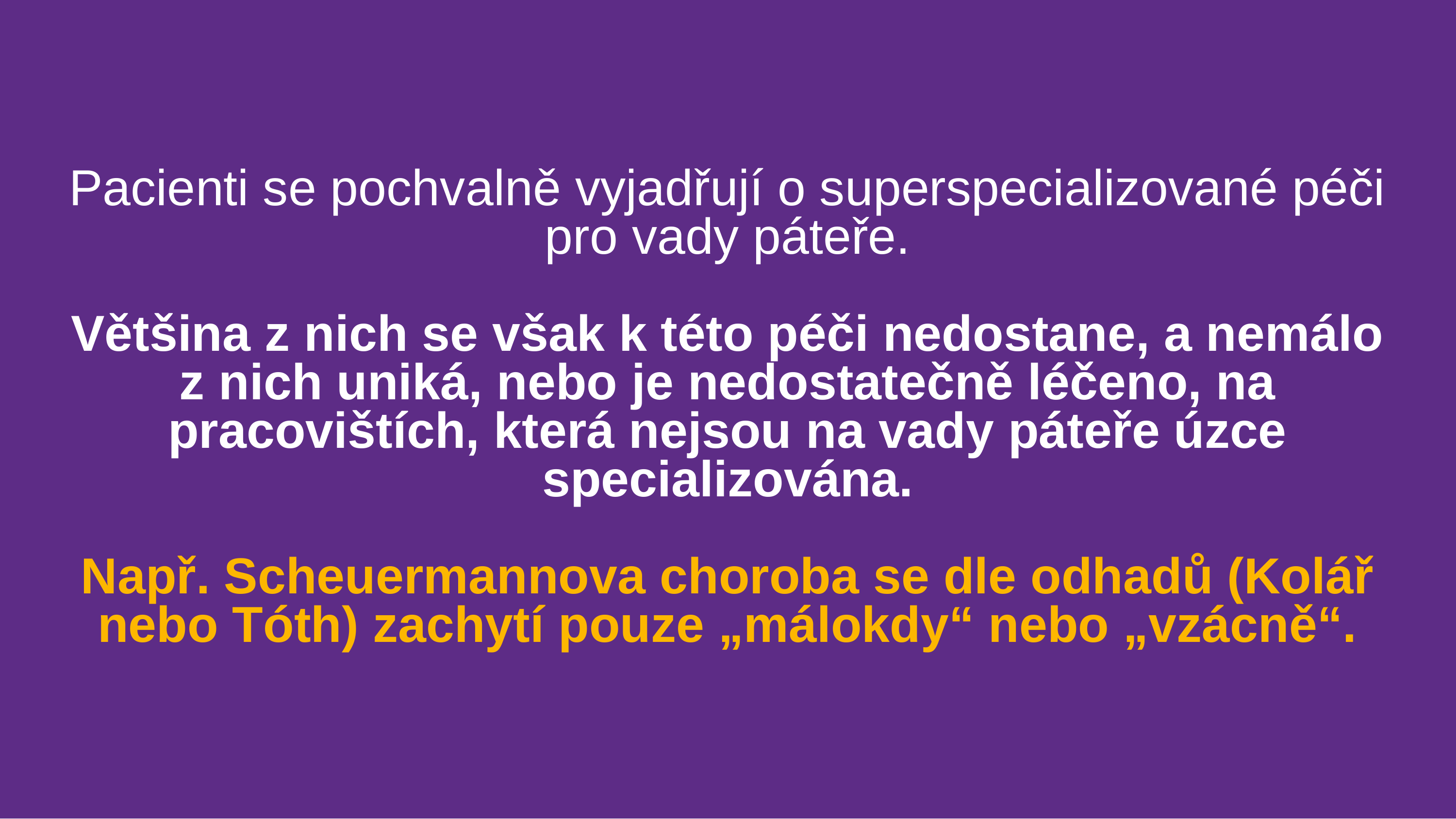

# Pacienti se pochvalně vyjadřují o superspecializované péči pro vady páteře. Většina z nich se však k této péči nedostane, a nemálo z nich uniká, nebo je nedostatečně léčeno, na pracovištích, která nejsou na vady páteře úzce specializována. Např. Scheuermannova choroba se dle odhadů (Kolář nebo Tóth) zachytí pouze „málokdy“ nebo „vzácně“.